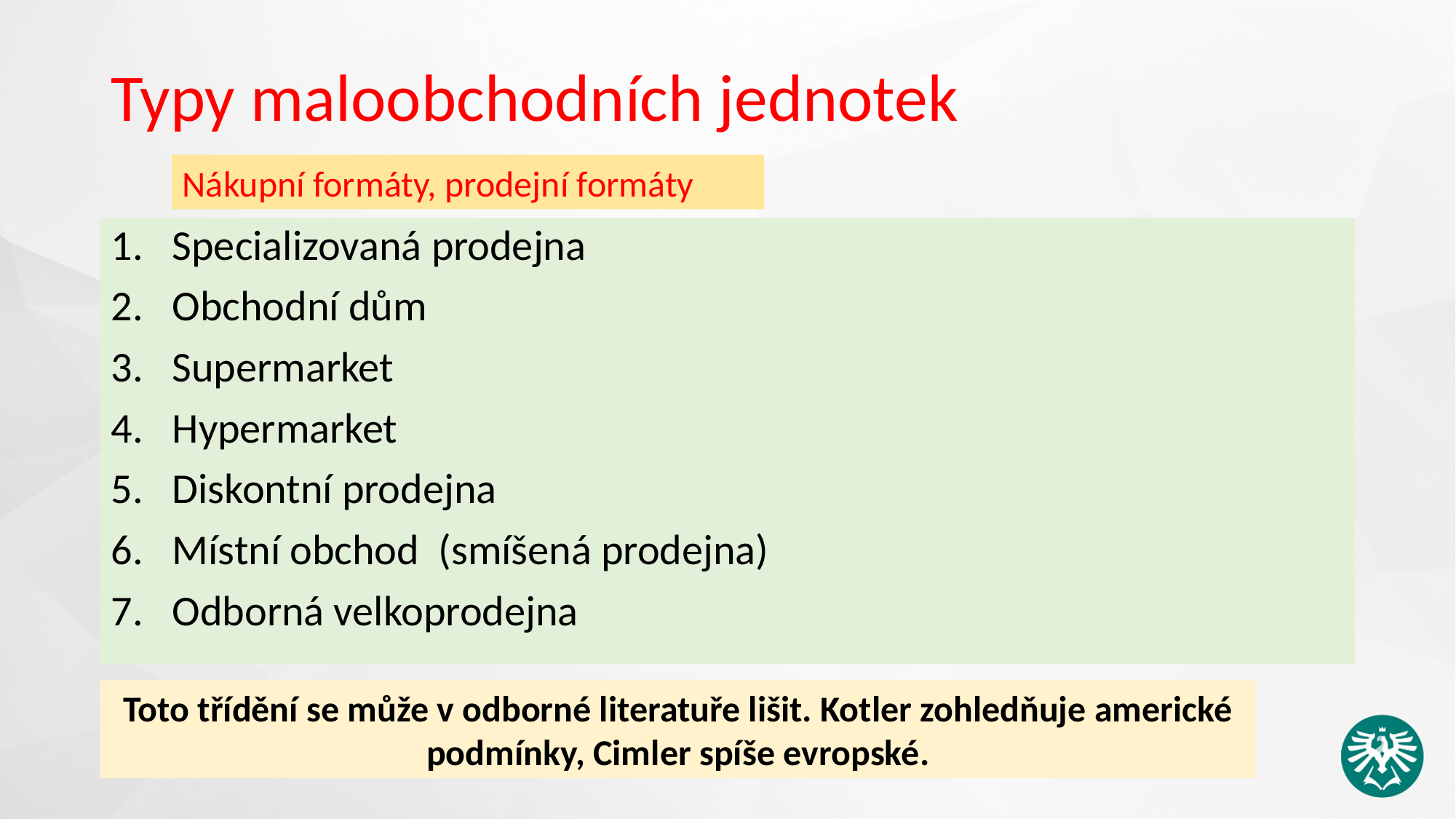

# Typy maloobchodních jednotek
Nákupní formáty, prodejní formáty
Specializovaná prodejna
Obchodní dům
Supermarket
Hypermarket
Diskontní prodejna
Místní obchod  (smíšená prodejna)
Odborná velkoprodejna
Toto třídění se může v odborné literatuře lišit. Kotler zohledňuje americké podmínky, Cimler spíše evropské.